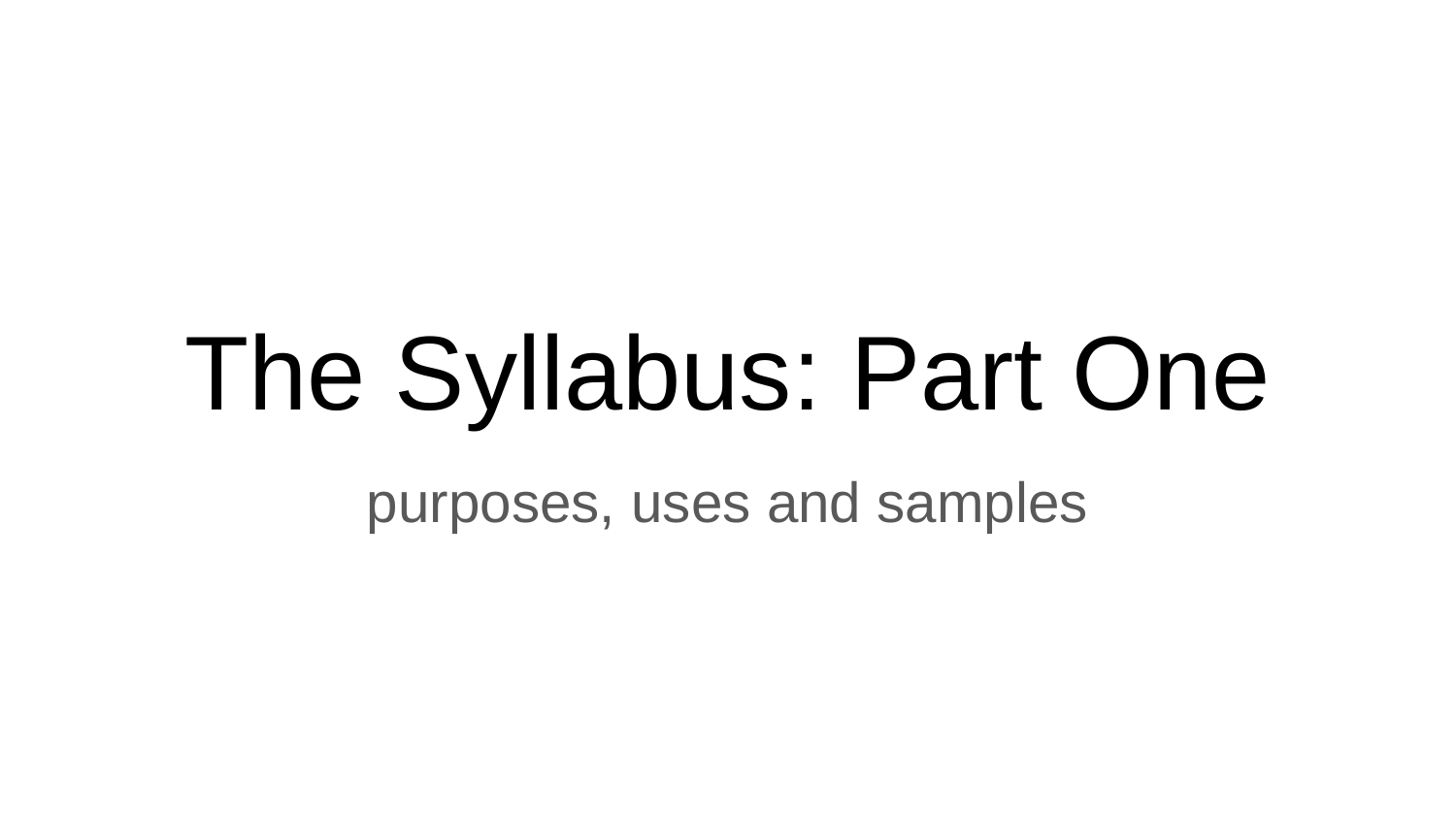

# The Syllabus: Part One
purposes, uses and samples